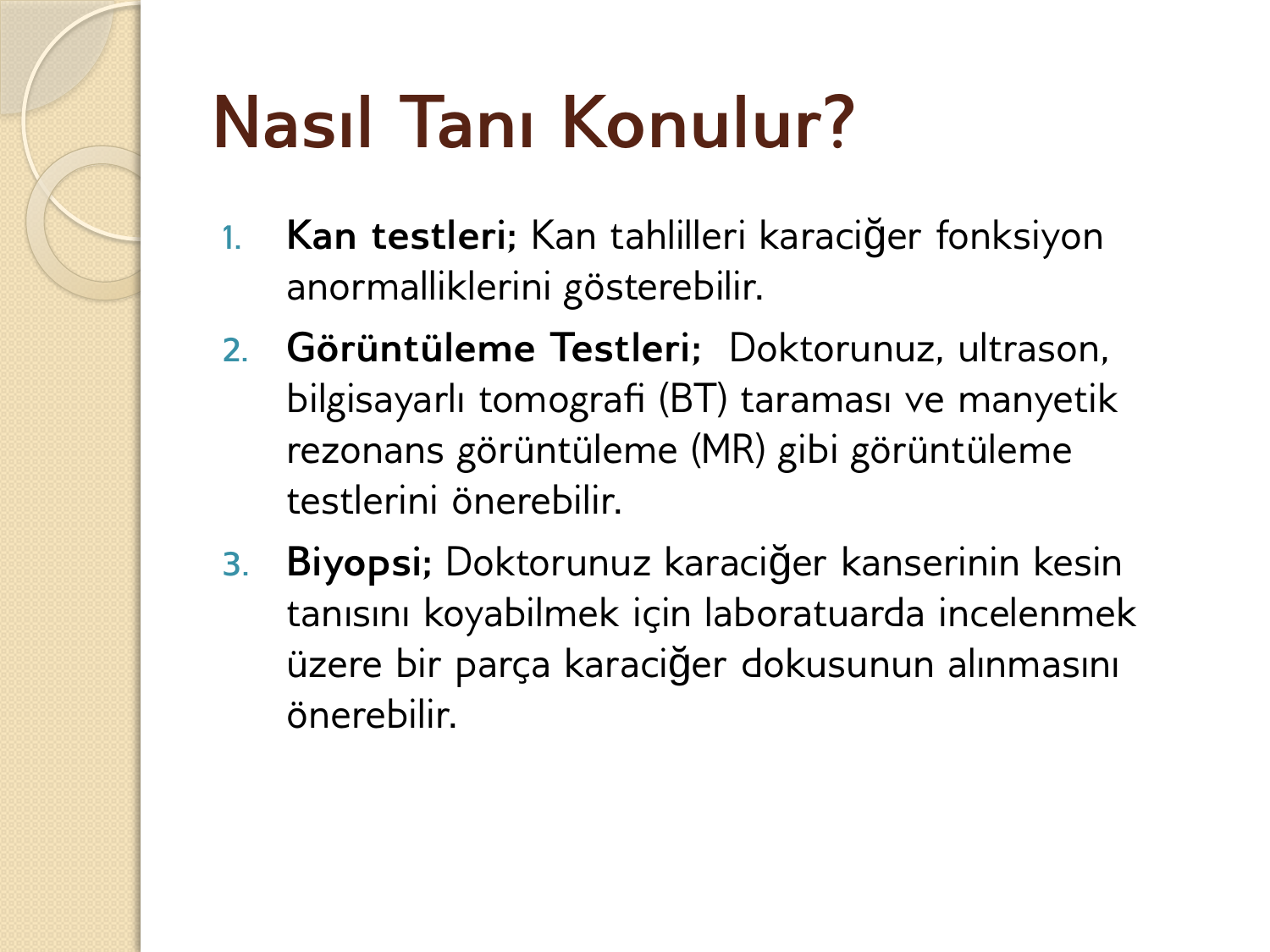

# Nasıl Tanı Konulur?
Kan testleri; Kan tahlilleri karaciğer fonksiyon anormalliklerini gösterebilir.
Görüntüleme Testleri;  Doktorunuz, ultrason, bilgisayarlı tomografi (BT) taraması ve manyetik rezonans görüntüleme (MR) gibi görüntüleme testlerini önerebilir.
Biyopsi; Doktorunuz karaciğer kanserinin kesin tanısını koyabilmek için laboratuarda incelenmek üzere bir parça karaciğer dokusunun alınmasını önerebilir.